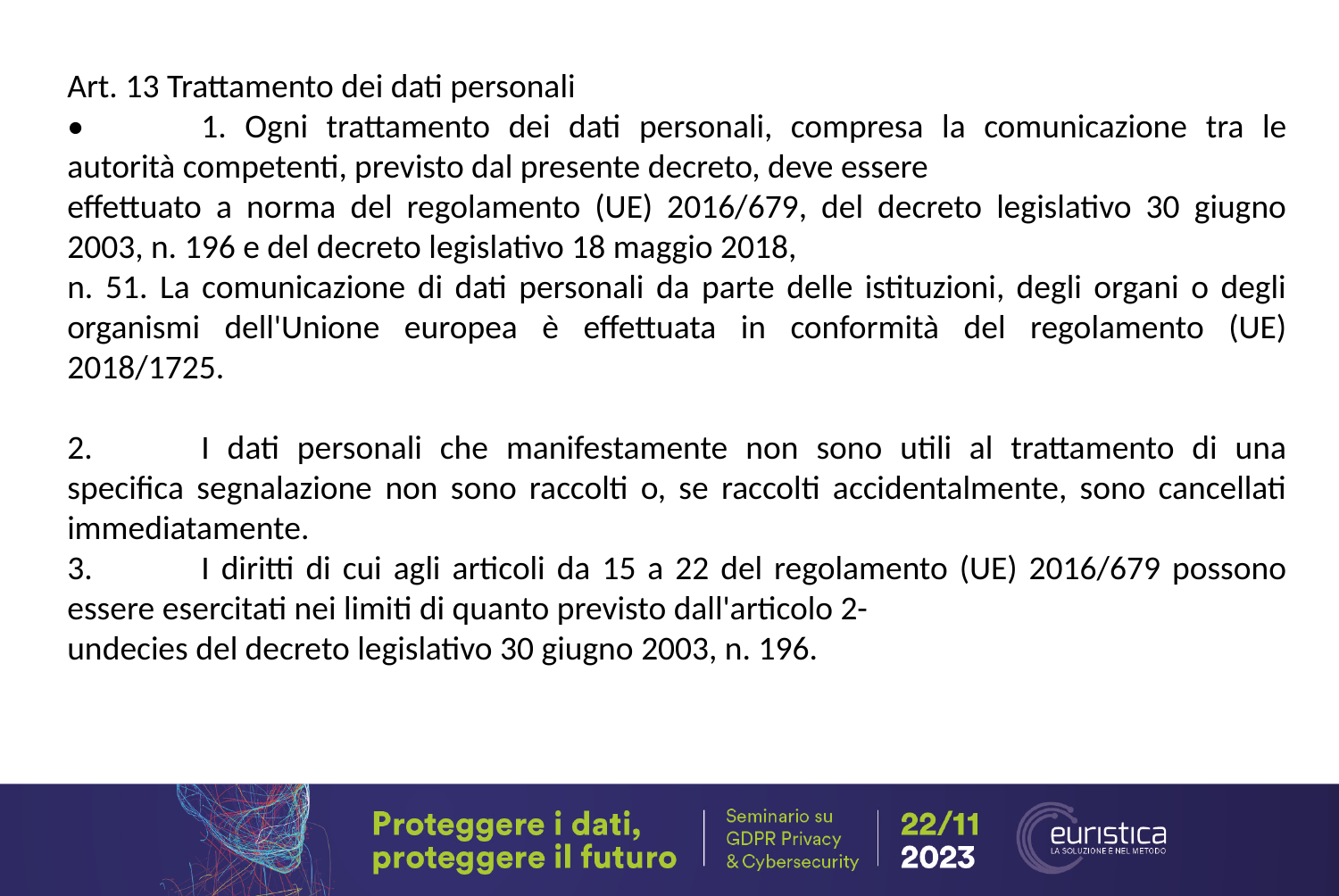

Art. 13 Trattamento dei dati personali
•	1. Ogni trattamento dei dati personali, compresa la comunicazione tra le autorità competenti, previsto dal presente decreto, deve essere
effettuato a norma del regolamento (UE) 2016/679, del decreto legislativo 30 giugno 2003, n. 196 e del decreto legislativo 18 maggio 2018,
n. 51. La comunicazione di dati personali da parte delle istituzioni, degli organi o degli organismi dell'Unione europea è effettuata in conformità del regolamento (UE) 2018/1725.

2.	I dati personali che manifestamente non sono utili al trattamento di una specifica segnalazione non sono raccolti o, se raccolti accidentalmente, sono cancellati immediatamente.
3.	I diritti di cui agli articoli da 15 a 22 del regolamento (UE) 2016/679 possono essere esercitati nei limiti di quanto previsto dall'articolo 2-
undecies del decreto legislativo 30 giugno 2003, n. 196.